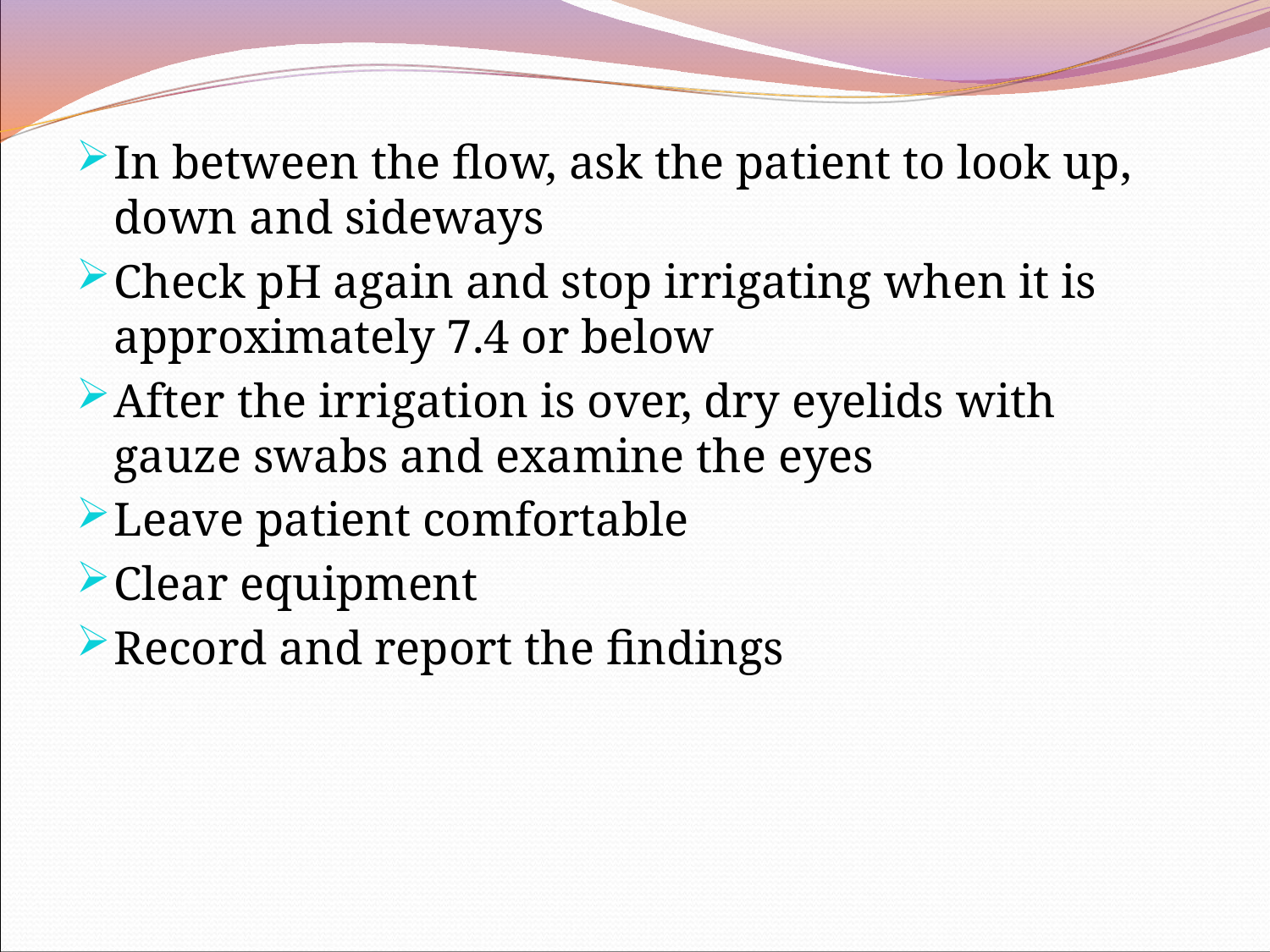

In between the flow, ask the patient to look up, down and sideways
Check pH again and stop irrigating when it is approximately 7.4 or below
After the irrigation is over, dry eyelids with gauze swabs and examine the eyes
Leave patient comfortable
Clear equipment
Record and report the findings